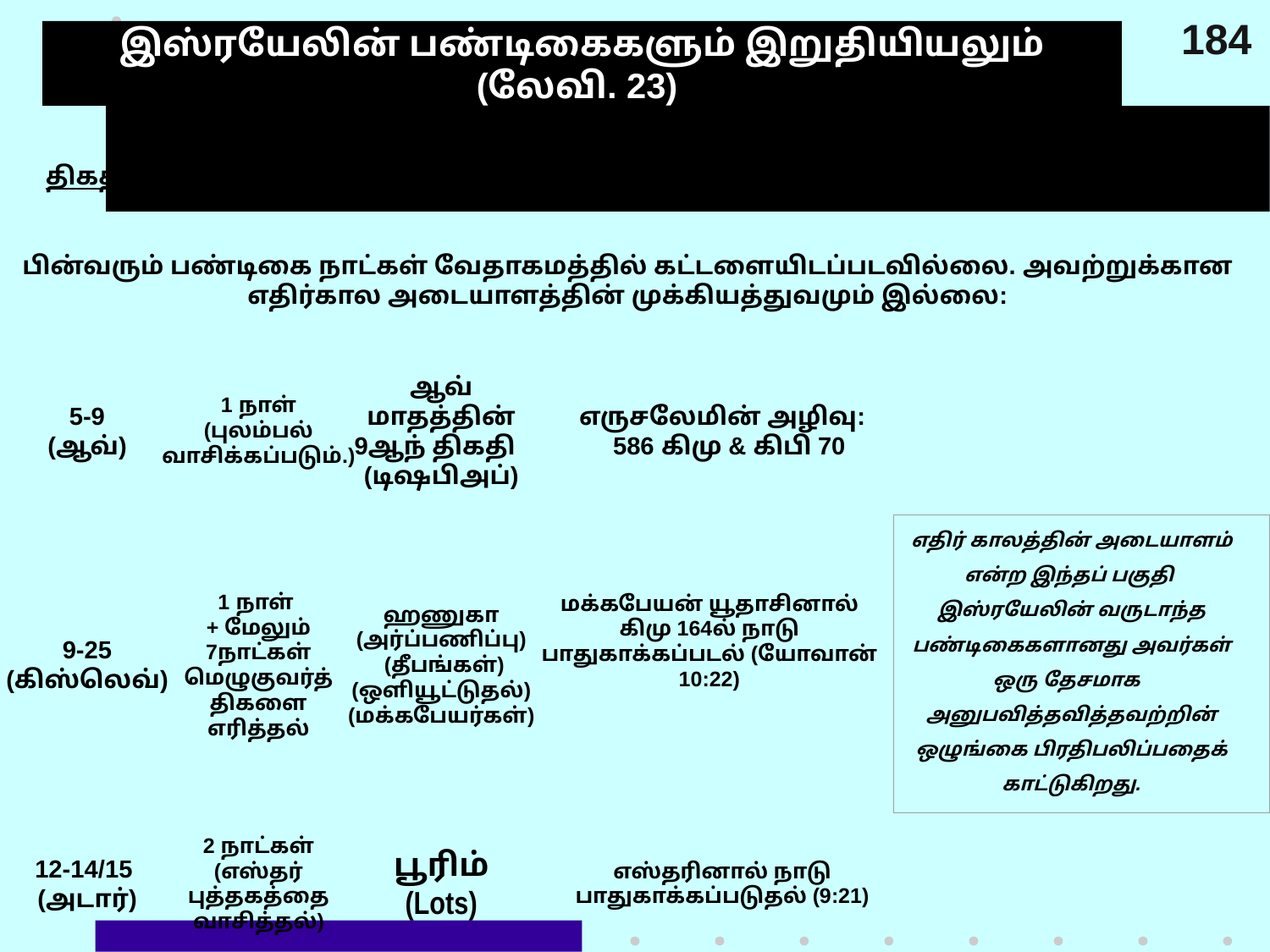

184
# இஸ்ரயேலின் பண்டிகைகளும் இறுதியியலும் (லேவி. 23)
திகதி
காலம்
பண்டிகை
முகியத்துவம்
 (கடந்த காலம்)
அடையாளம் (எதிர்காலம்)
பின்வரும் பண்டிகை நாட்கள் வேதாகமத்தில் கட்டளையிடப்படவில்லை. அவற்றுக்கான எதிர்கால அடையாளத்தின் முக்கியத்துவமும் இல்லை:
1 நாள்
(புலம்பல் வாசிக்கப்படும்.)
5-9
(ஆவ்)
ஆவ் மாதத்தின் 9ஆந் திகதி
(டிஷபிஅப்)
எருசலேமின் அழிவு:
  586 கிமு & கிபி 70
எதிர் காலத்தின் அடையாளம் என்ற இந்தப் பகுதி  இஸ்ரயேலின் வருடாந்த பண்டிகைகளானது அவர்கள் ஒரு தேசமாக   அனுபவித்தவித்தவற்றின் ஒழுங்கை பிரதிபலிப்பதைக் காட்டுகிறது.

மக்கபேயன் யூதாசினால் கிமு 164ல் நாடு பாதுகாக்கப்படல் (யோவான் 10:22)
9-25
(கிஸ்லெவ்)
1 நாள்
+ மேலும் 7நாட்கள் மெழுகுவர்த்திகளை எரித்தல்
ஹணுகா
(அர்ப்பணிப்பு)
 (தீபங்கள்)
(ஒளியூட்டுதல்)
(மக்கபேயர்கள்)
12-14/15
(அடார்)
2 நாட்கள்
(எஸ்தர் புத்தகத்தை வாசித்தல்)
பூரிம்
(Lots)
எஸ்தரினால் நாடு பாதுகாக்கப்படுதல் (9:21)